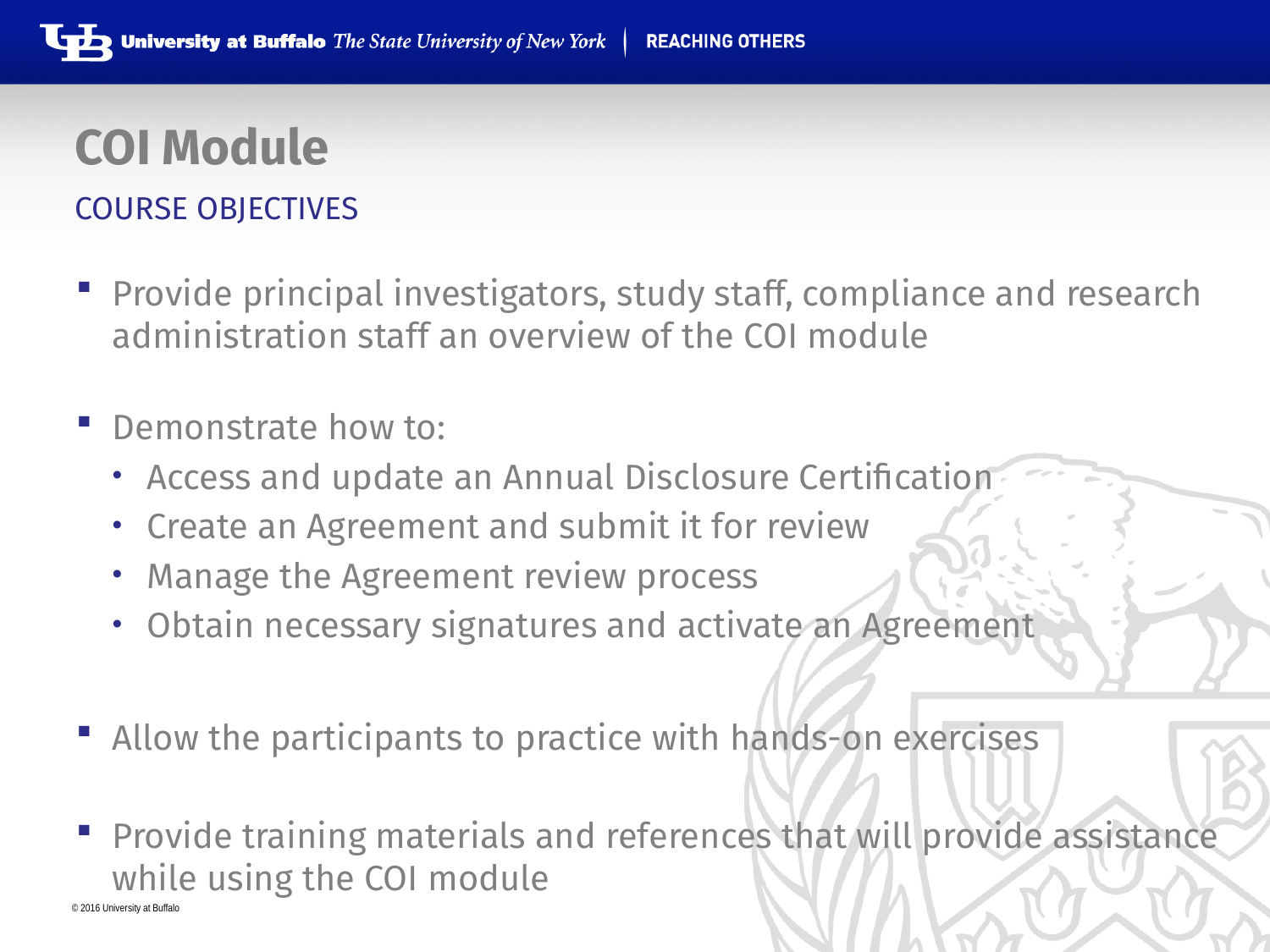

# COI Module
Course Objectives
Provide principal investigators, study staff, compliance and research administration staff an overview of the COI module
Demonstrate how to:
Access and update an Annual Disclosure Certification
Create an Agreement and submit it for review
Manage the Agreement review process
Obtain necessary signatures and activate an Agreement

Allow the participants to practice with hands-on exercises

Provide training materials and references that will provide assistance while using the COI module